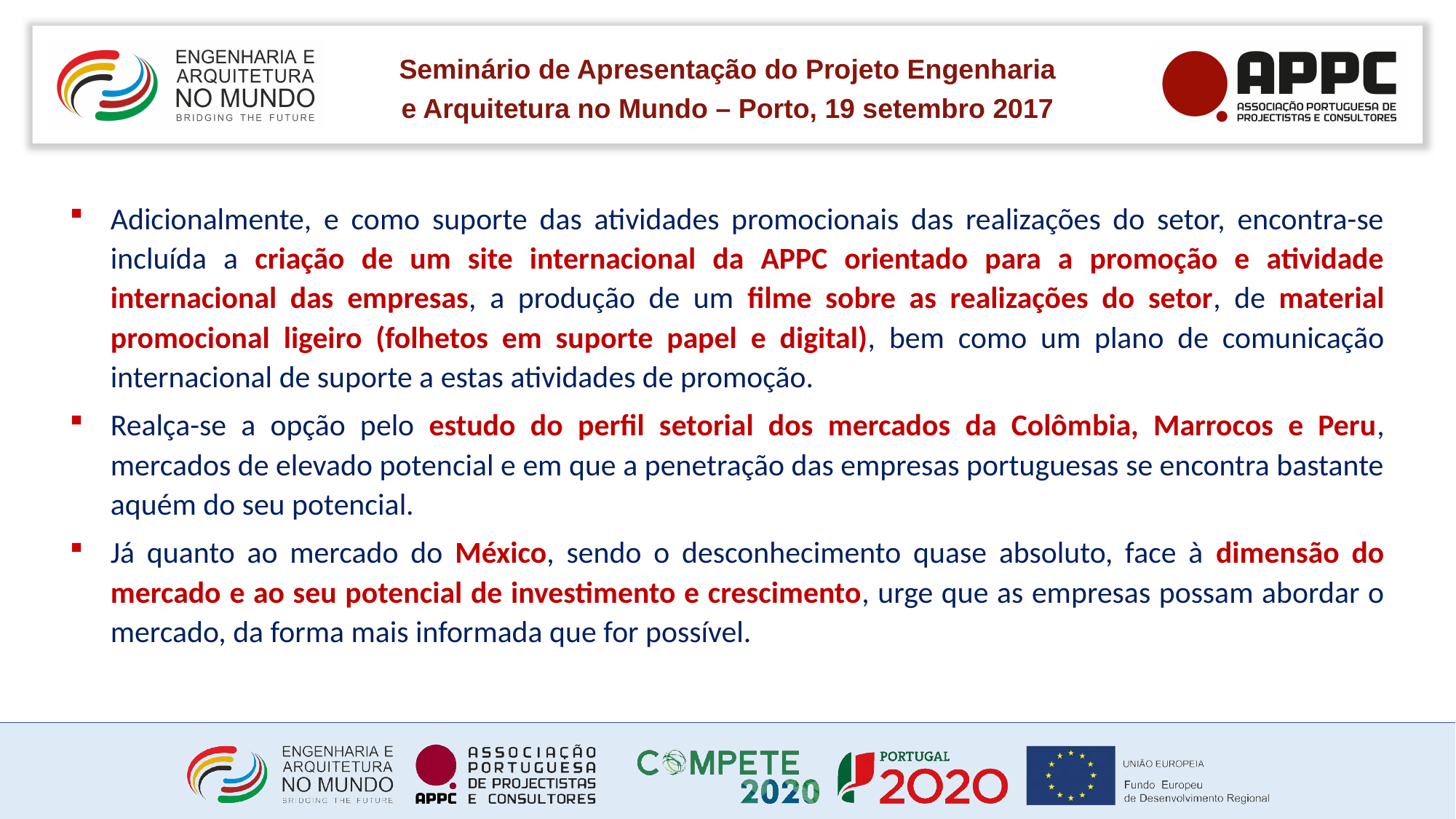

Adicionalmente, e como suporte das atividades promocionais das realizações do setor, encontra-se incluída a criação de um site internacional da APPC orientado para a promoção e atividade internacional das empresas, a produção de um filme sobre as realizações do setor, de material promocional ligeiro (folhetos em suporte papel e digital), bem como um plano de comunicação internacional de suporte a estas atividades de promoção.
Realça-se a opção pelo estudo do perfil setorial dos mercados da Colômbia, Marrocos e Peru, mercados de elevado potencial e em que a penetração das empresas portuguesas se encontra bastante aquém do seu potencial.
Já quanto ao mercado do México, sendo o desconhecimento quase absoluto, face à dimensão do mercado e ao seu potencial de investimento e crescimento, urge que as empresas possam abordar o mercado, da forma mais informada que for possível.